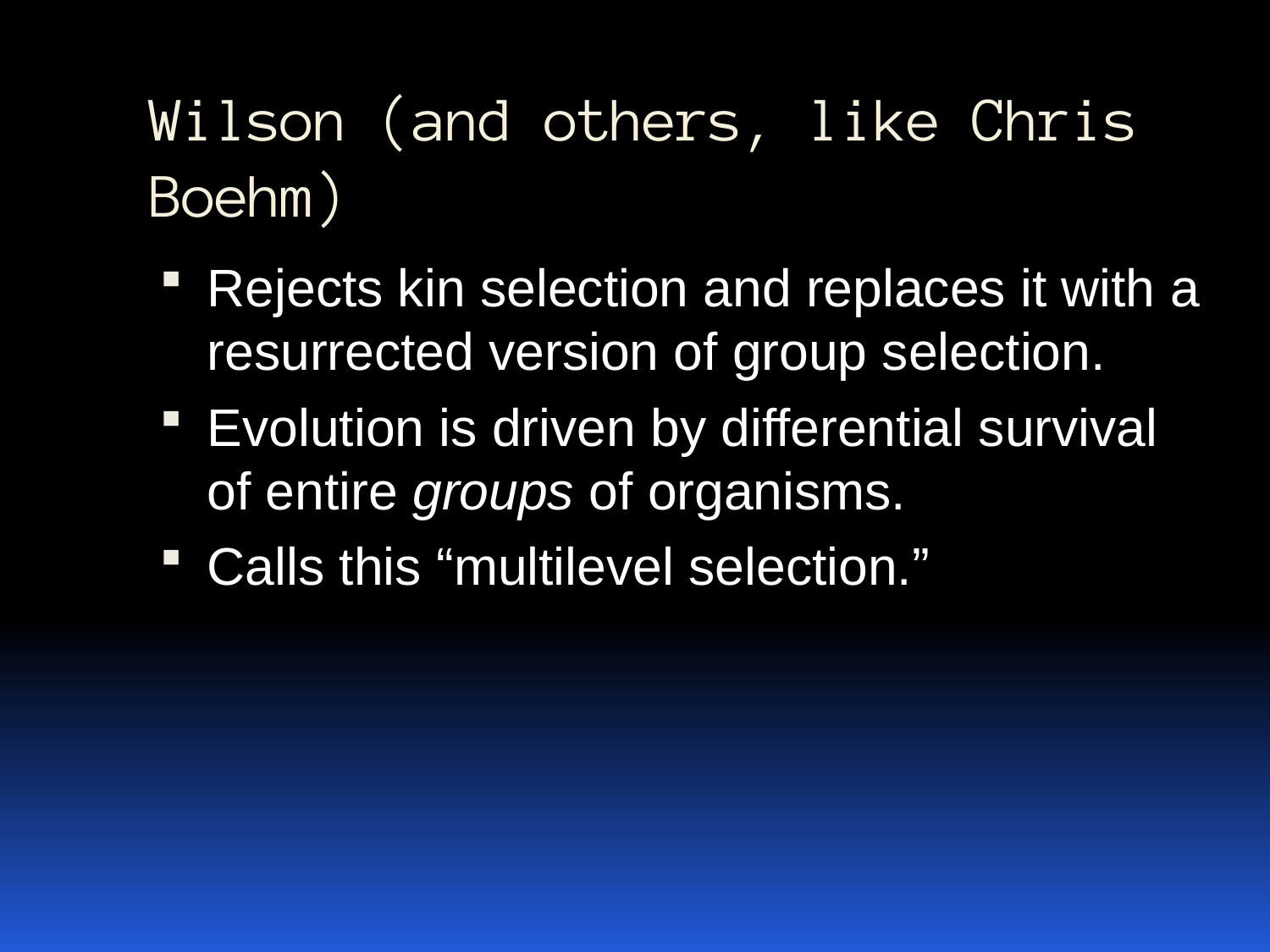

Wilson (and others, like Chris Boehm)
Rejects kin selection and replaces it with a resurrected version of group selection.
Evolution is driven by differential survival of entire groups of organisms.
Calls this “multilevel selection.”